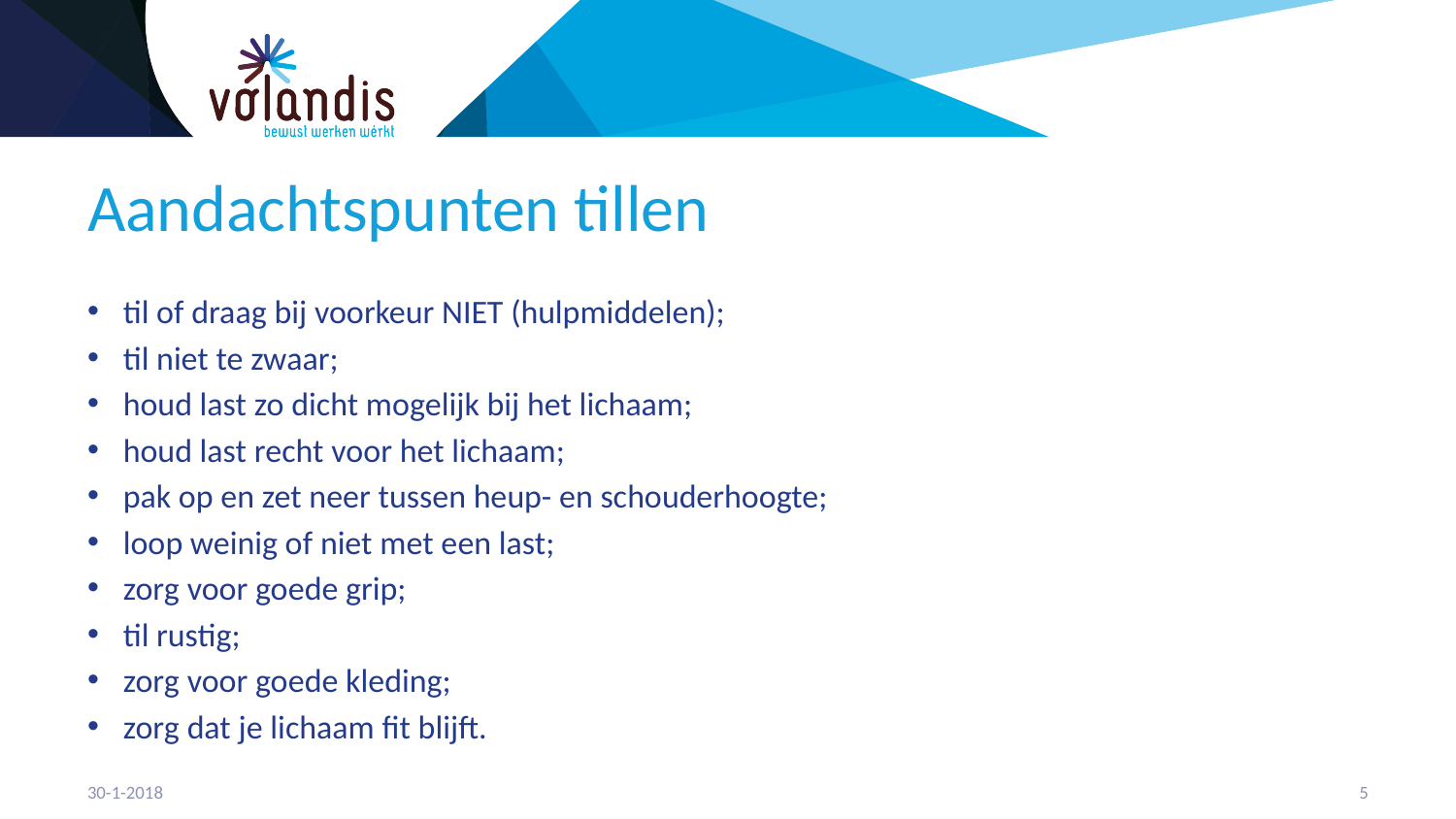

# Aandachtspunten tillen
til of draag bij voorkeur NIET (hulpmiddelen);
til niet te zwaar;
houd last zo dicht mogelijk bij het lichaam;
houd last recht voor het lichaam;
pak op en zet neer tussen heup- en schouderhoogte;
loop weinig of niet met een last;
zorg voor goede grip;
til rustig;
zorg voor goede kleding;
zorg dat je lichaam fit blijft.

30-1-2018
5